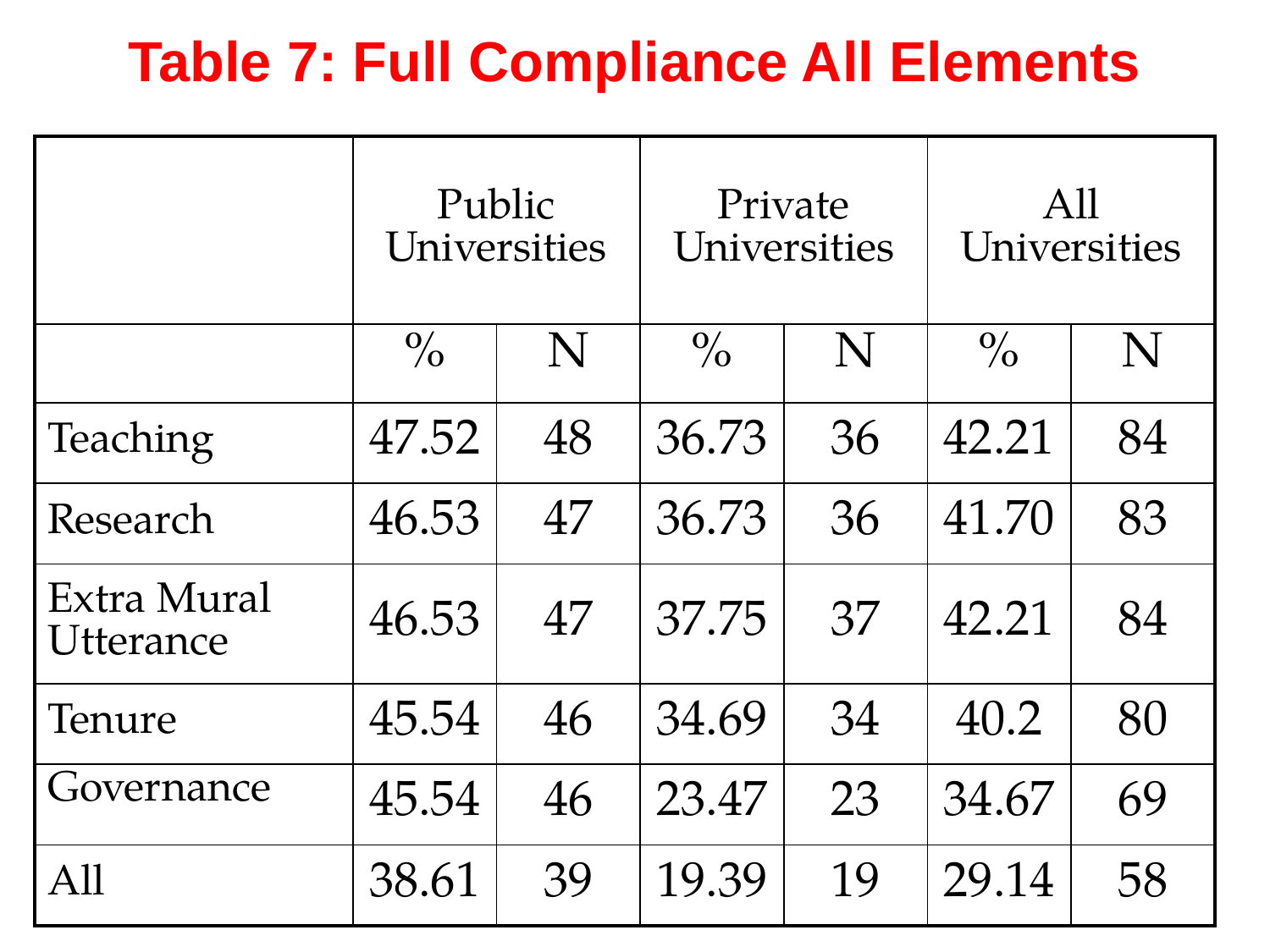

Table 7: Full Compliance All Elements
|  | Public Universities |  | Private Universities |  | All Universities |  |
| --- | --- | --- | --- | --- | --- | --- |
|  | % | N | % | N | % | N |
| Teaching | 47.52 | 48 | 36.73 | 36 | 42.21 | 84 |
| Research | 46.53 | 47 | 36.73 | 36 | 41.70 | 83 |
| Extra Mural Utterance | 46.53 | 47 | 37.75 | 37 | 42.21 | 84 |
| Tenure | 45.54 | 46 | 34.69 | 34 | 40.2 | 80 |
| Governance | 45.54 | 46 | 23.47 | 23 | 34.67 | 69 |
| All | 38.61 | 39 | 19.39 | 19 | 29.14 | 58 |